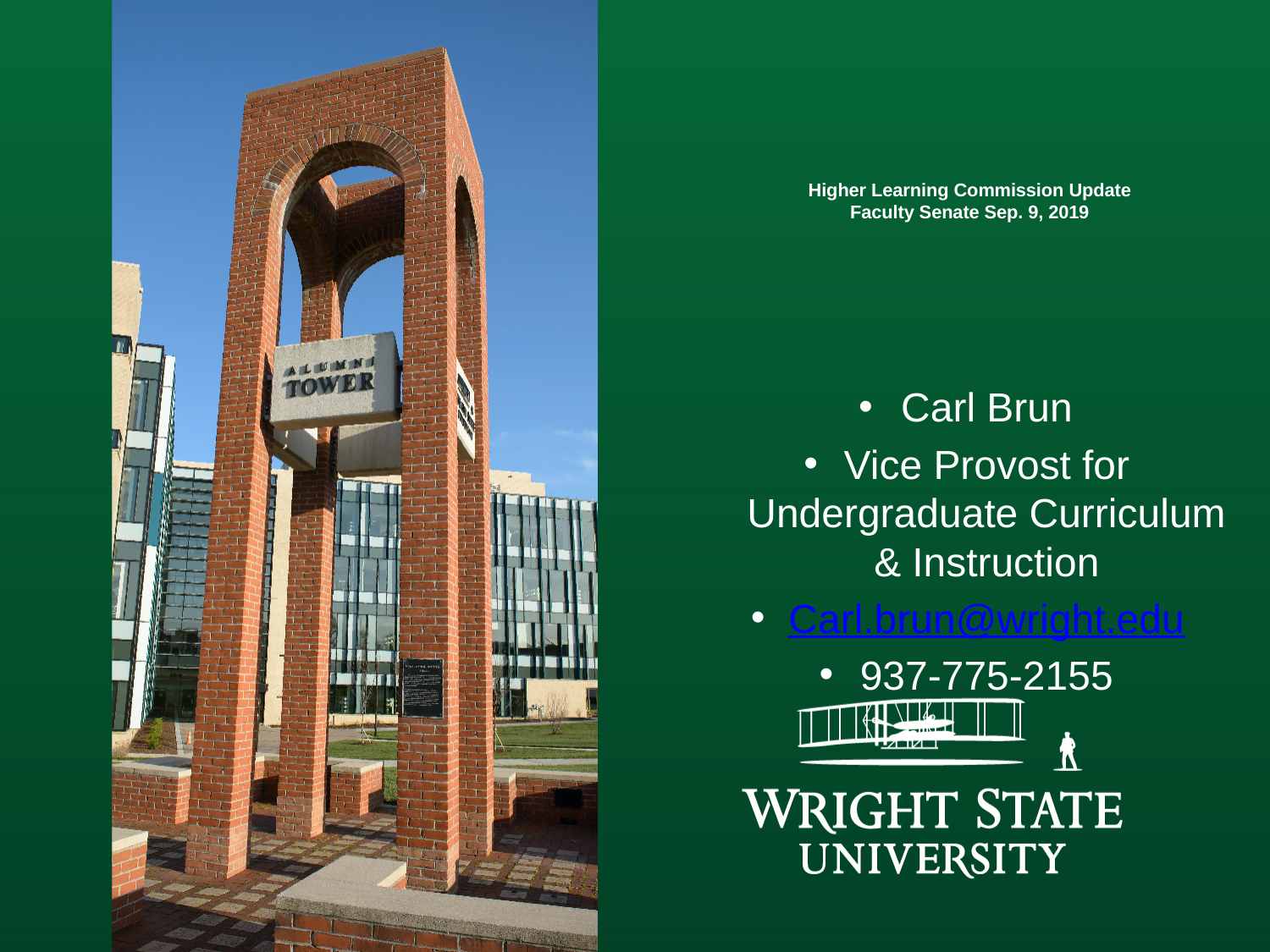

# Higher Learning Commission Update Faculty Senate Sep. 9, 2019
Carl Brun
Vice Provost for Undergraduate Curriculum & Instruction
Carl.brun@wright.edu
937-775-2155